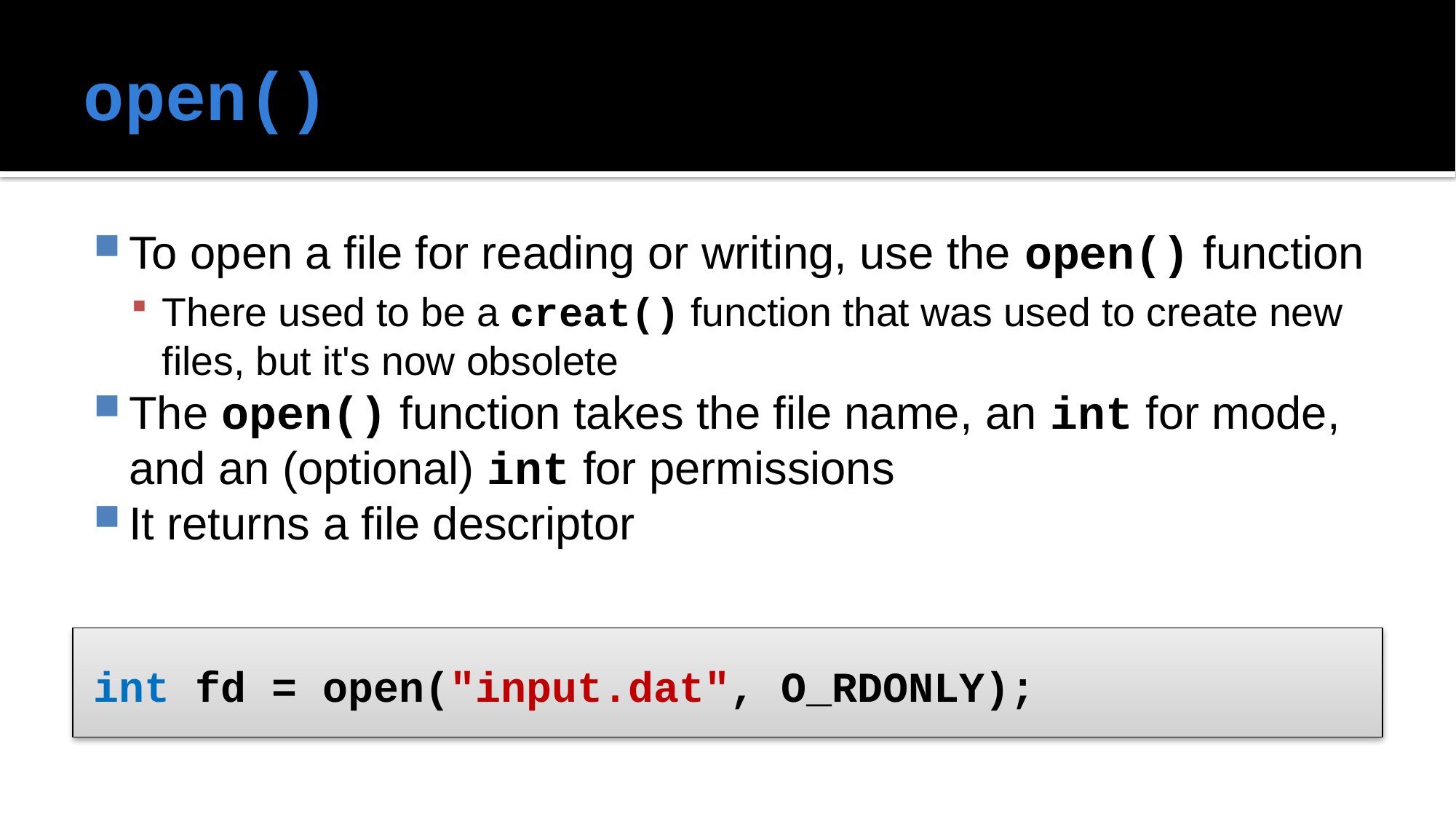

# open()
To open a file for reading or writing, use the open() function
There used to be a creat() function that was used to create new files, but it's now obsolete
The open() function takes the file name, an int for mode, and an (optional) int for permissions
It returns a file descriptor
int fd = open("input.dat", O_RDONLY);